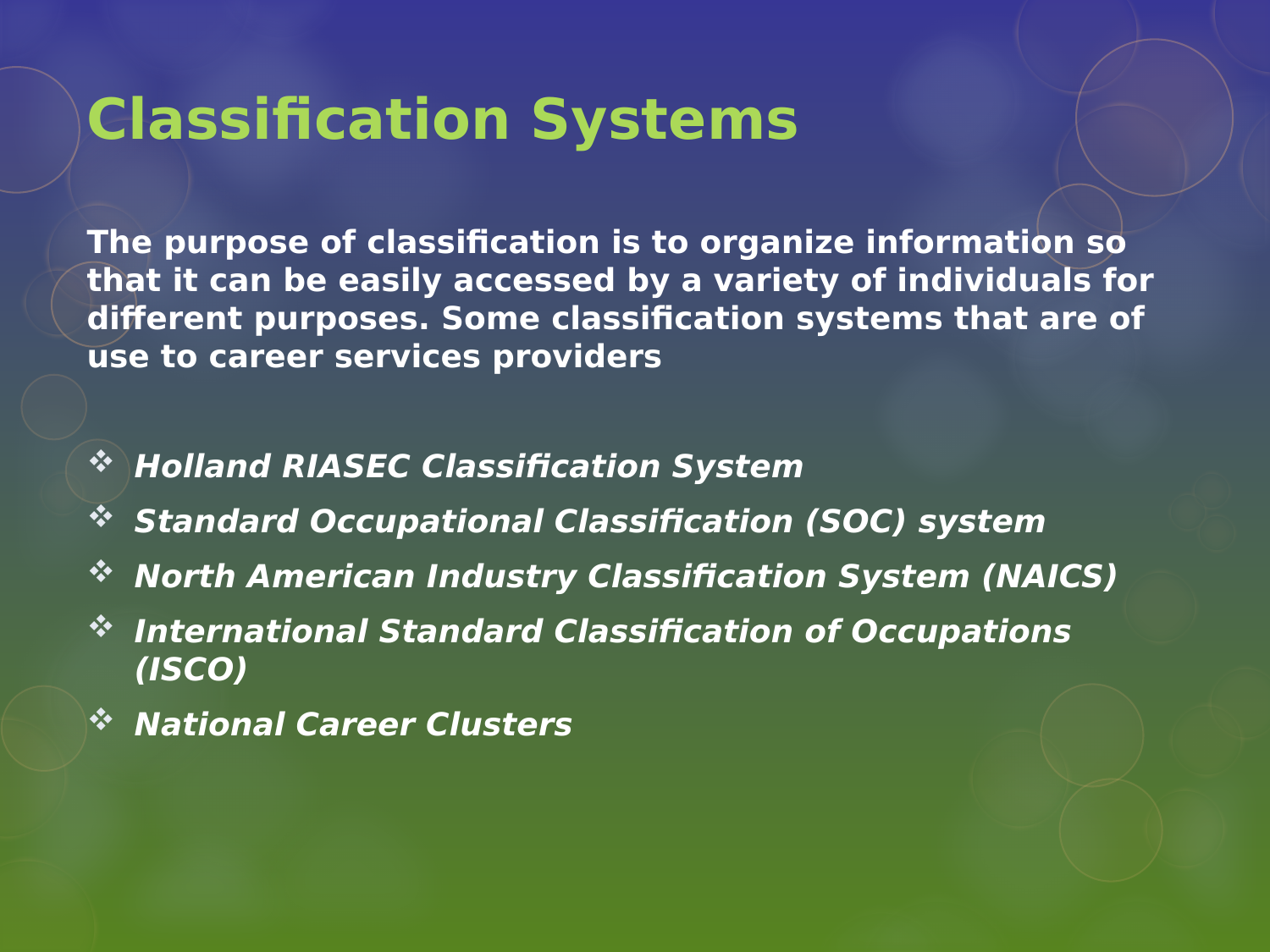

# Classification Systems
The purpose of classification is to organize information so that it can be easily accessed by a variety of individuals for different purposes. Some classification systems that are of use to career services providers

Holland RIASEC Classification System
Standard Occupational Classification (SOC) system
North American Industry Classification System (NAICS)
International Standard Classification of Occupations (ISCO)
National Career Clusters